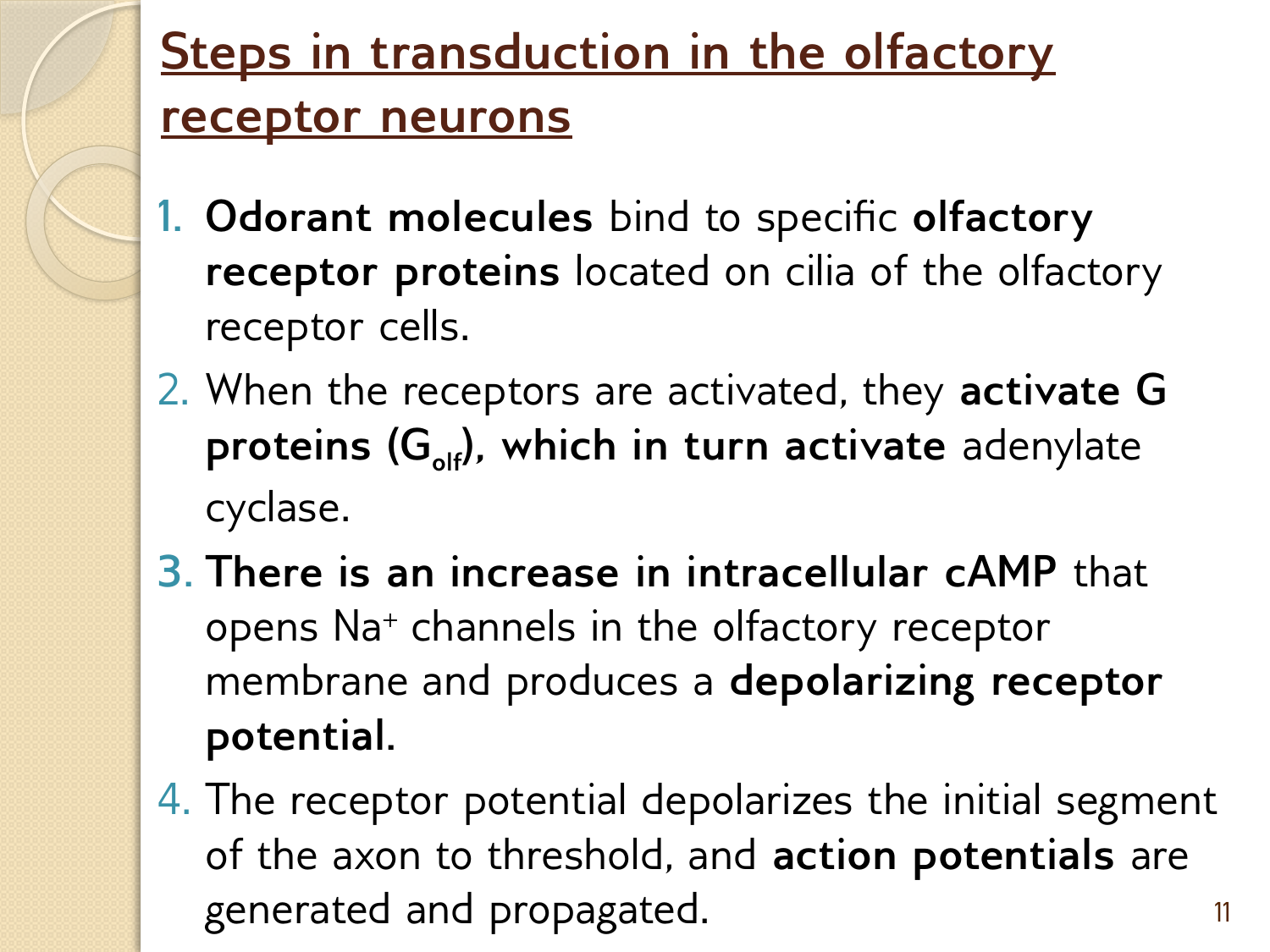

# Steps in transduction in the olfactory receptor neurons
Odorant molecules bind to specific olfactory receptor proteins located on cilia of the olfactory receptor cells.
When the receptors are activated, they activate G proteins (Golf), which in turn activate adenylate cyclase.
There is an increase in intracellular cAMP that opens Na+ channels in the olfactory receptor membrane and produces a depolarizing receptor potential.
The receptor potential depolarizes the initial segment of the axon to threshold, and action potentials are generated and propagated.
11